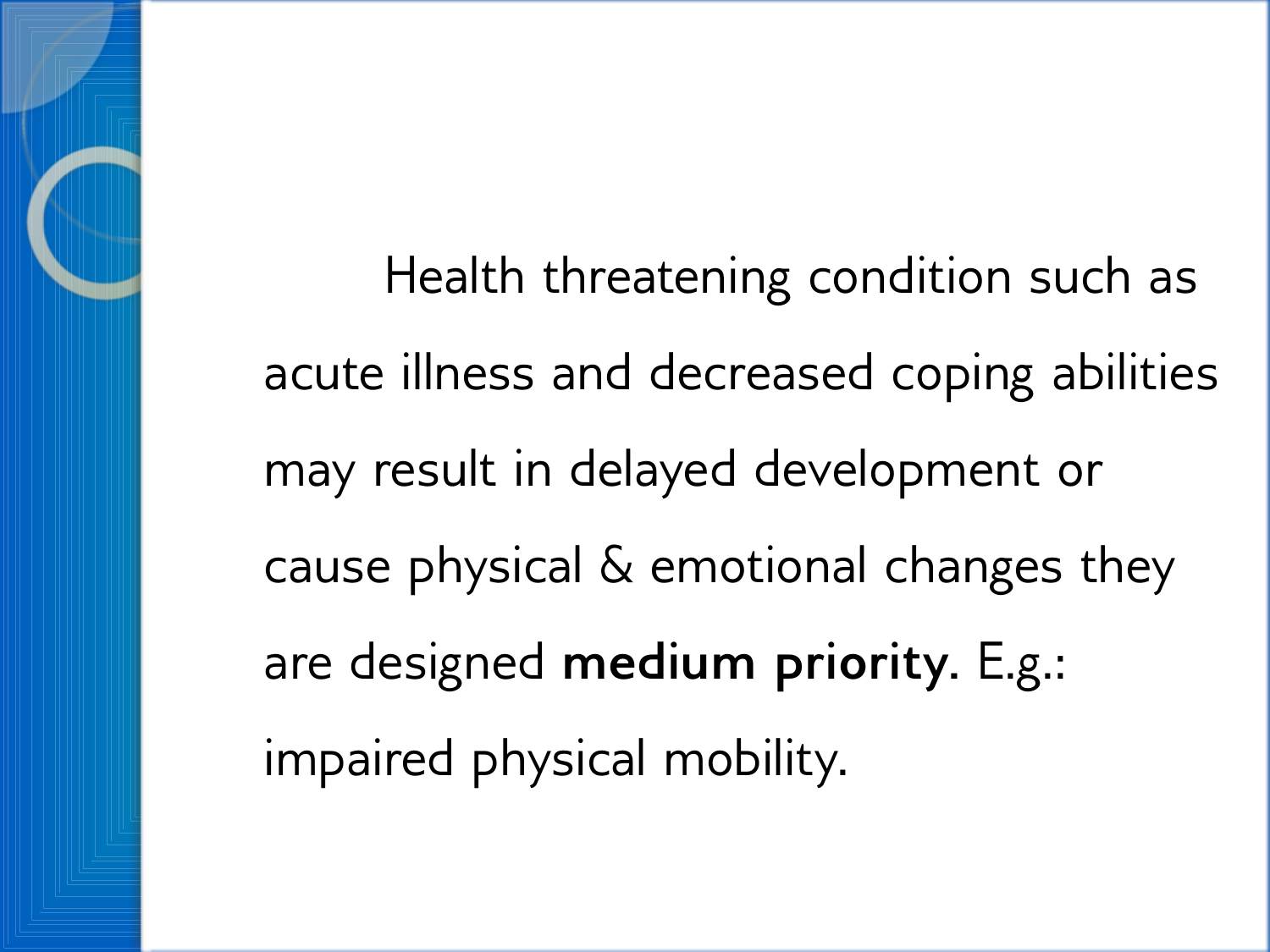

#
          Health threatening condition such as acute illness and decreased coping abilities may result in delayed development or cause physical & emotional changes they are designed medium priority. E.g.: impaired physical mobility.